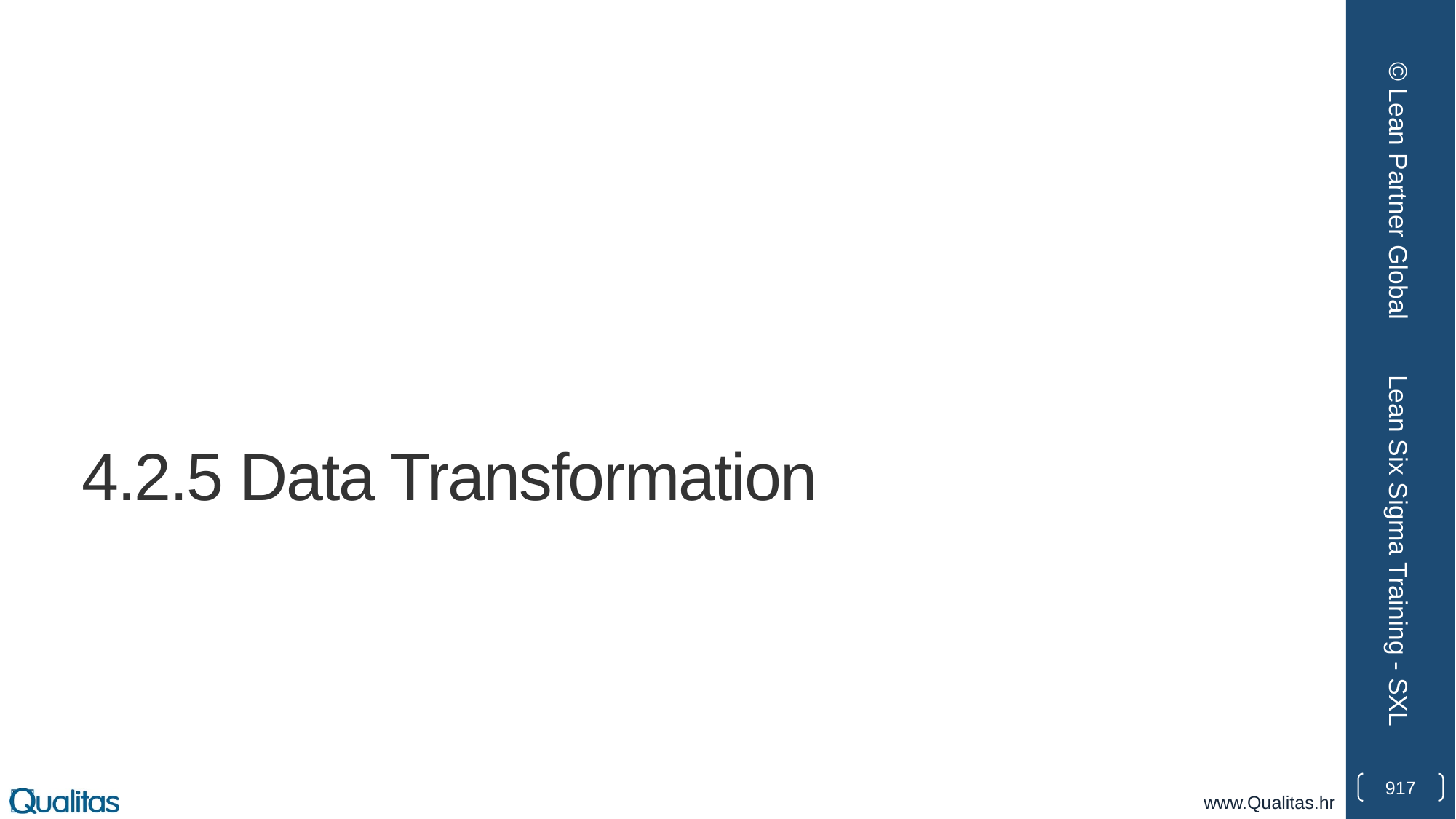

© Lean Partner Global
# 4.2.5 Data Transformation
Lean Six Sigma Training - SXL
917